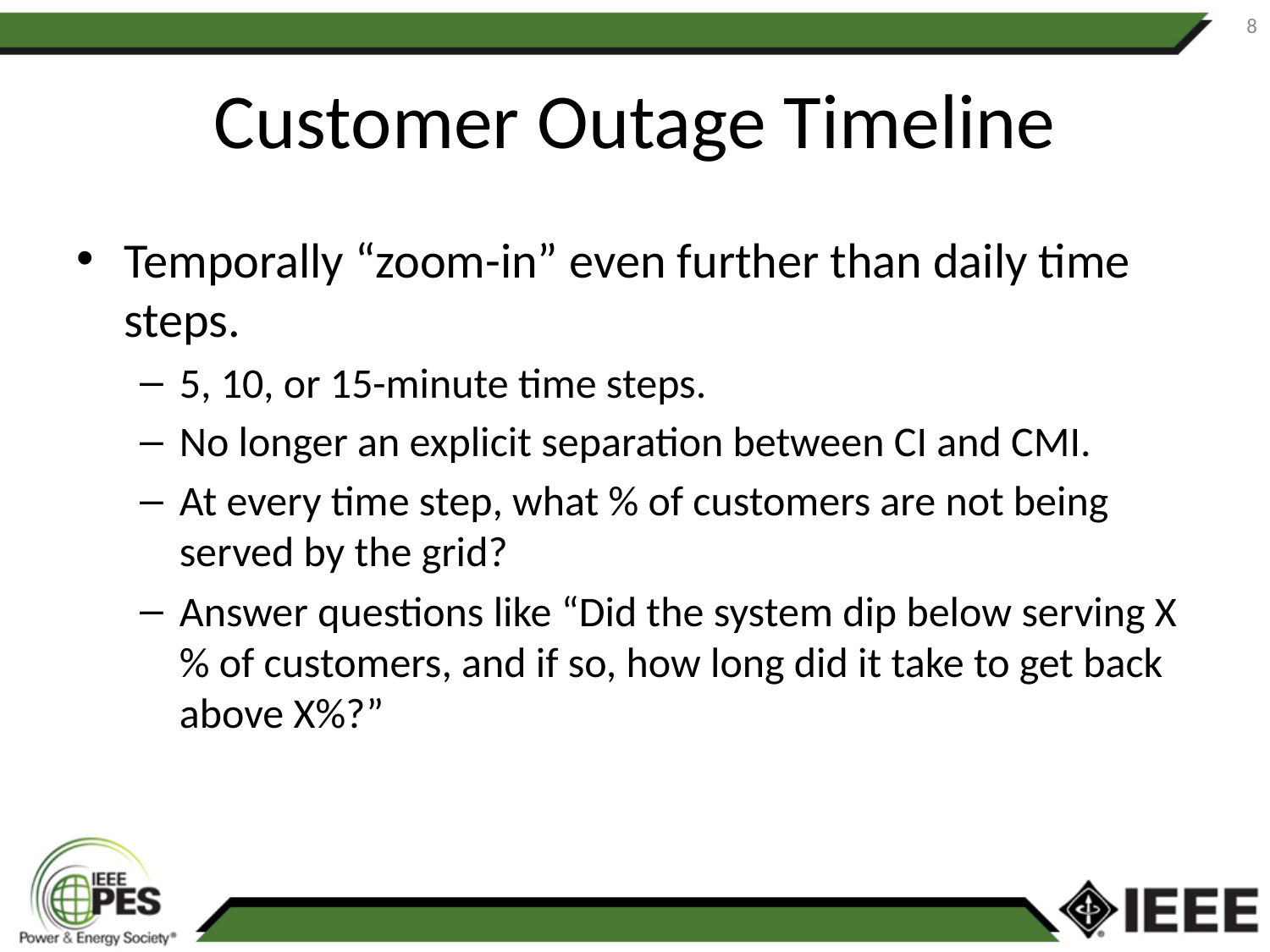

8
# Customer Outage Timeline
Temporally “zoom-in” even further than daily time steps.
5, 10, or 15-minute time steps.
No longer an explicit separation between CI and CMI.
At every time step, what % of customers are not being served by the grid?
Answer questions like “Did the system dip below serving X% of customers, and if so, how long did it take to get back above X%?”